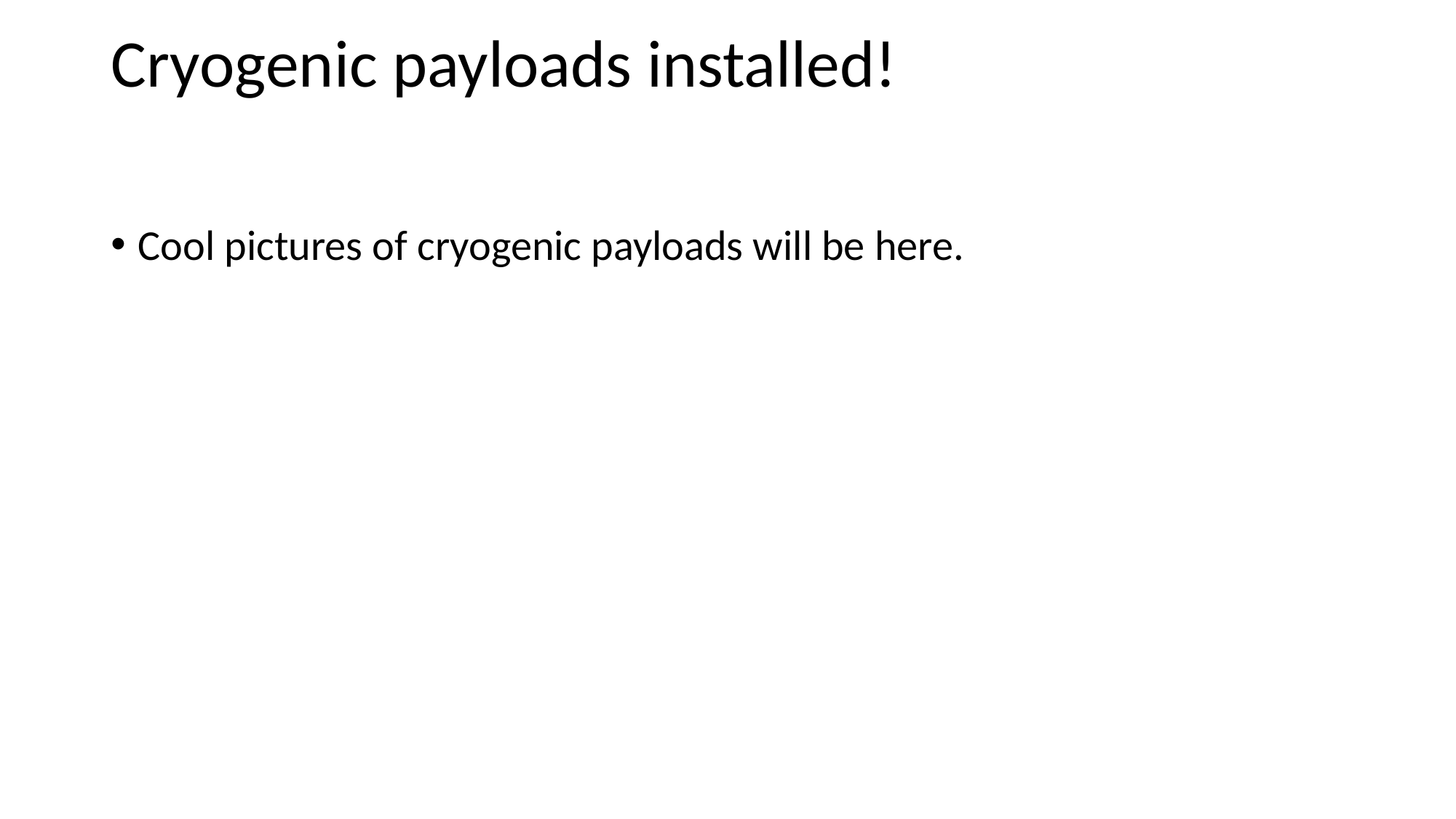

# Cryogenic payloads installed!
Cool pictures of cryogenic payloads will be here.